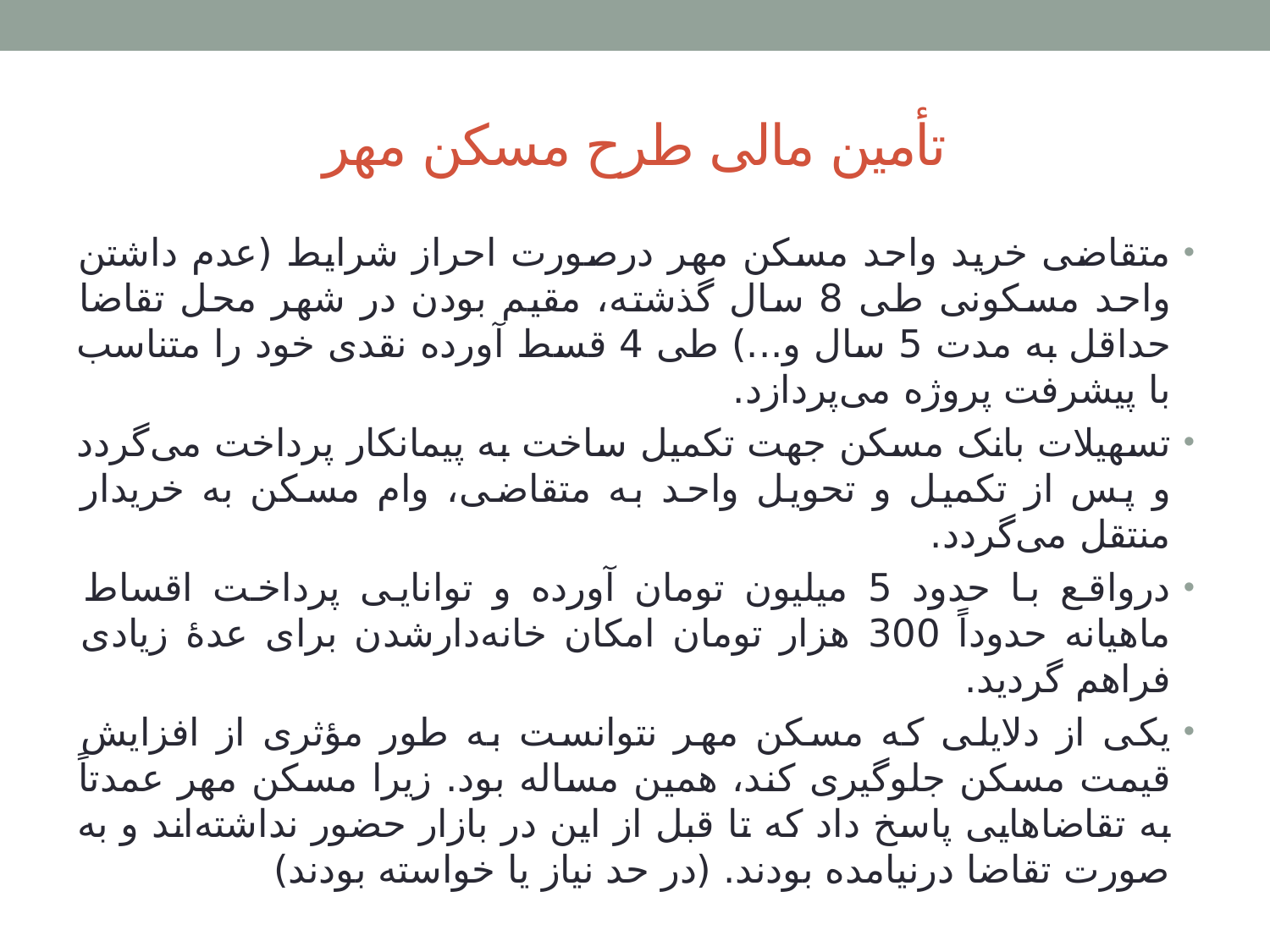

# تأمین مالی طرح مسکن مهر
متقاضی خرید واحد مسکن مهر درصورت احراز شرایط (عدم داشتن واحد مسکونی طی 8 سال گذشته، مقیم بودن در شهر محل تقاضا حداقل به مدت 5 سال و...) طی 4 قسط آورده نقدی خود را متناسب با پیشرفت پروژه می‌پردازد.
تسهیلات بانک مسکن جهت تکمیل ساخت به پیمانکار پرداخت می‌گردد و پس از تکمیل و تحویل واحد به متقاضی، وام مسکن به خریدار منتقل می‌گردد.
درواقع با حدود 5 میلیون تومان آورده و توانایی پرداخت اقساط ماهیانه حدوداً 300 هزار تومان امکان خانه‌دارشدن برای عدۀ زیادی فراهم گردید.
یکی از دلایلی که مسکن مهر نتوانست به طور مؤثری از افزایش قیمت مسکن جلوگیری کند، همین مساله بود. زیرا مسکن مهر عمدتاً به تقاضاهایی پاسخ داد که تا قبل از این در بازار حضور نداشته‌اند و به صورت تقاضا درنیامده بودند. (در حد نیاز یا خواسته بودند)